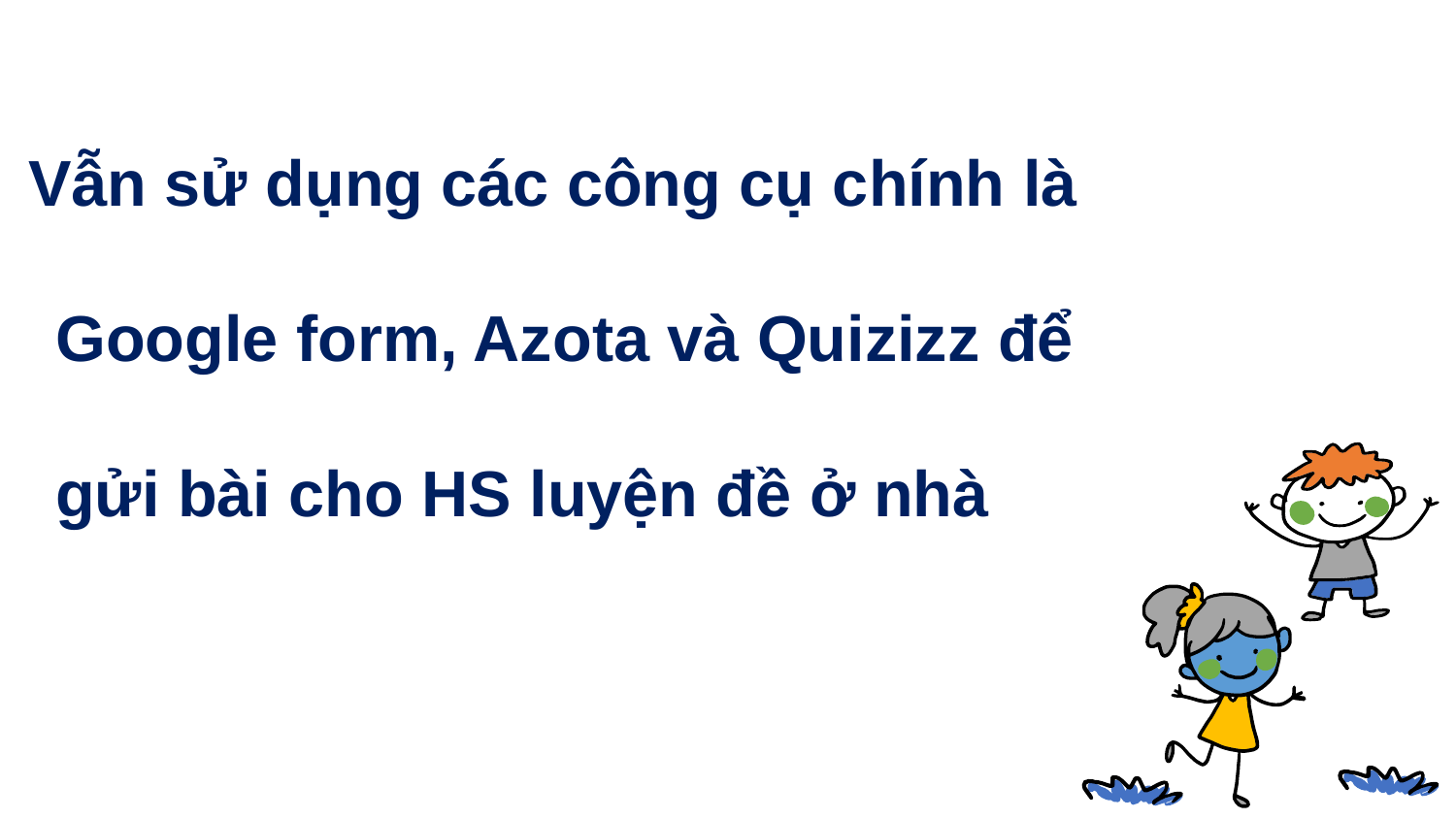

Vẫn sử dụng các công cụ chính là Google form, Azota và Quizizz để gửi bài cho HS luyện đề ở nhà